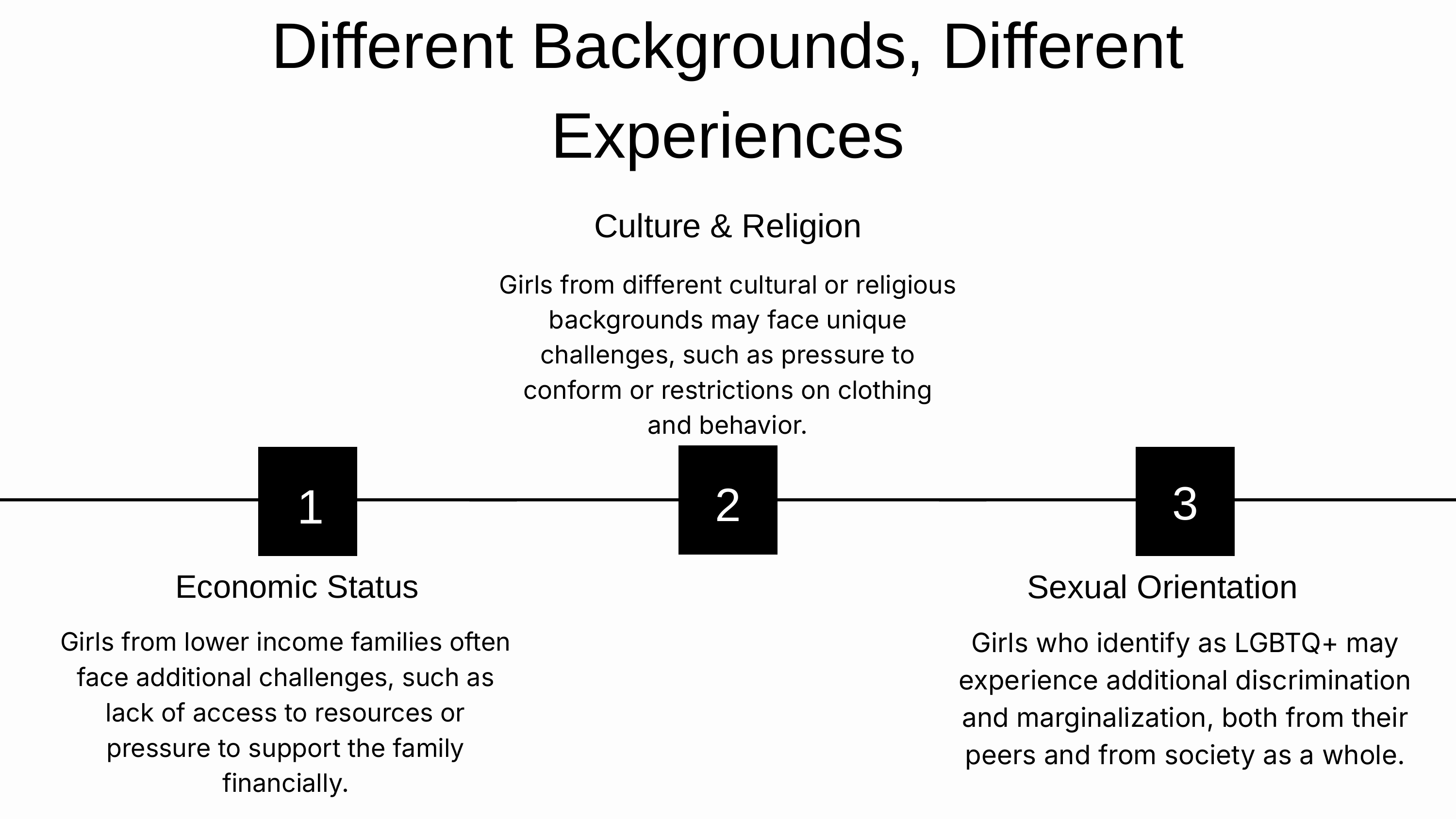

Different Backgrounds, Different Experiences
Culture & Religion
Girls from different cultural or religious backgrounds may face unique challenges, such as pressure to conform or restrictions on clothing and behavior.

3
2
1

Economic Status

Sexual Orientation
Girls from lower income families often face additional challenges, such as lack of access to resources or pressure to support the family financially.
Girls who identify as LGBTQ+ may experience additional discrimination and marginalization, both from their peers and from society as a whole.